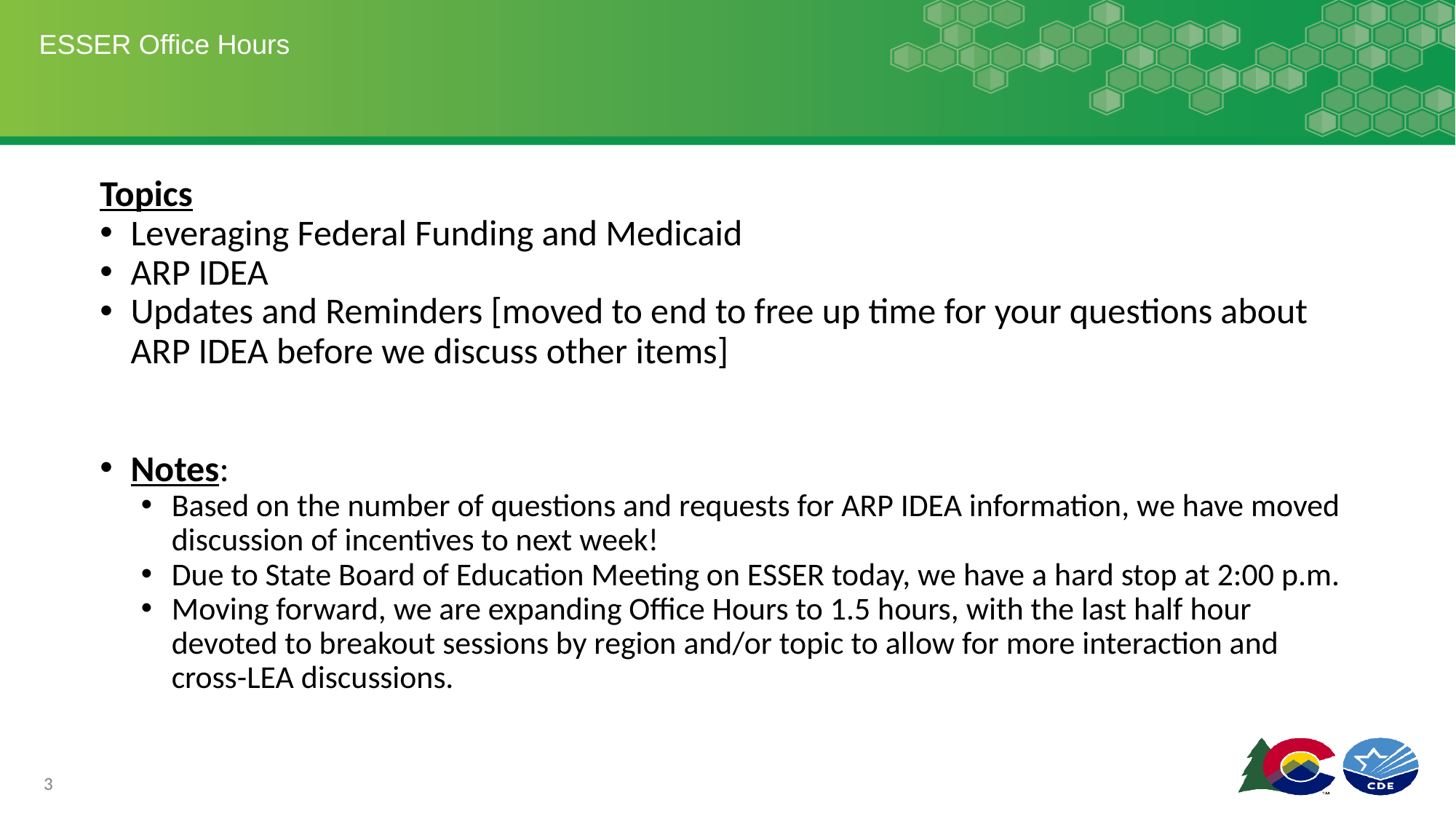

# ESSER Office Hours
Topics
Leveraging Federal Funding and Medicaid
ARP IDEA
Updates and Reminders [moved to end to free up time for your questions about ARP IDEA before we discuss other items]

Notes:
Based on the number of questions and requests for ARP IDEA information, we have moved discussion of incentives to next week!
Due to State Board of Education Meeting on ESSER today, we have a hard stop at 2:00 p.m.
Moving forward, we are expanding Office Hours to 1.5 hours, with the last half hour devoted to breakout sessions by region and/or topic to allow for more interaction and cross-LEA discussions.

3